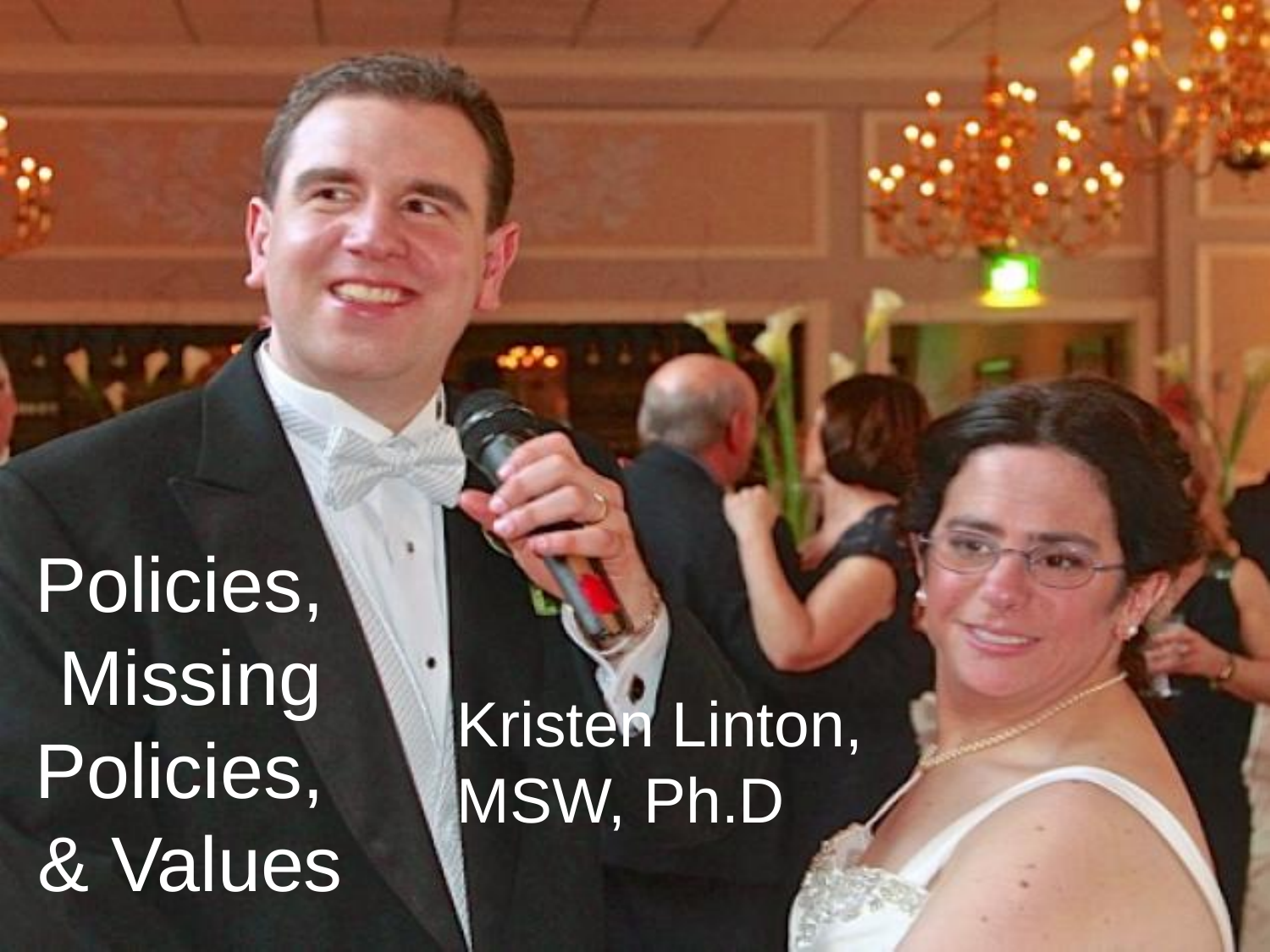

# Policies, Missing Policies, & Values
Kristen Linton, MSW, Ph.D